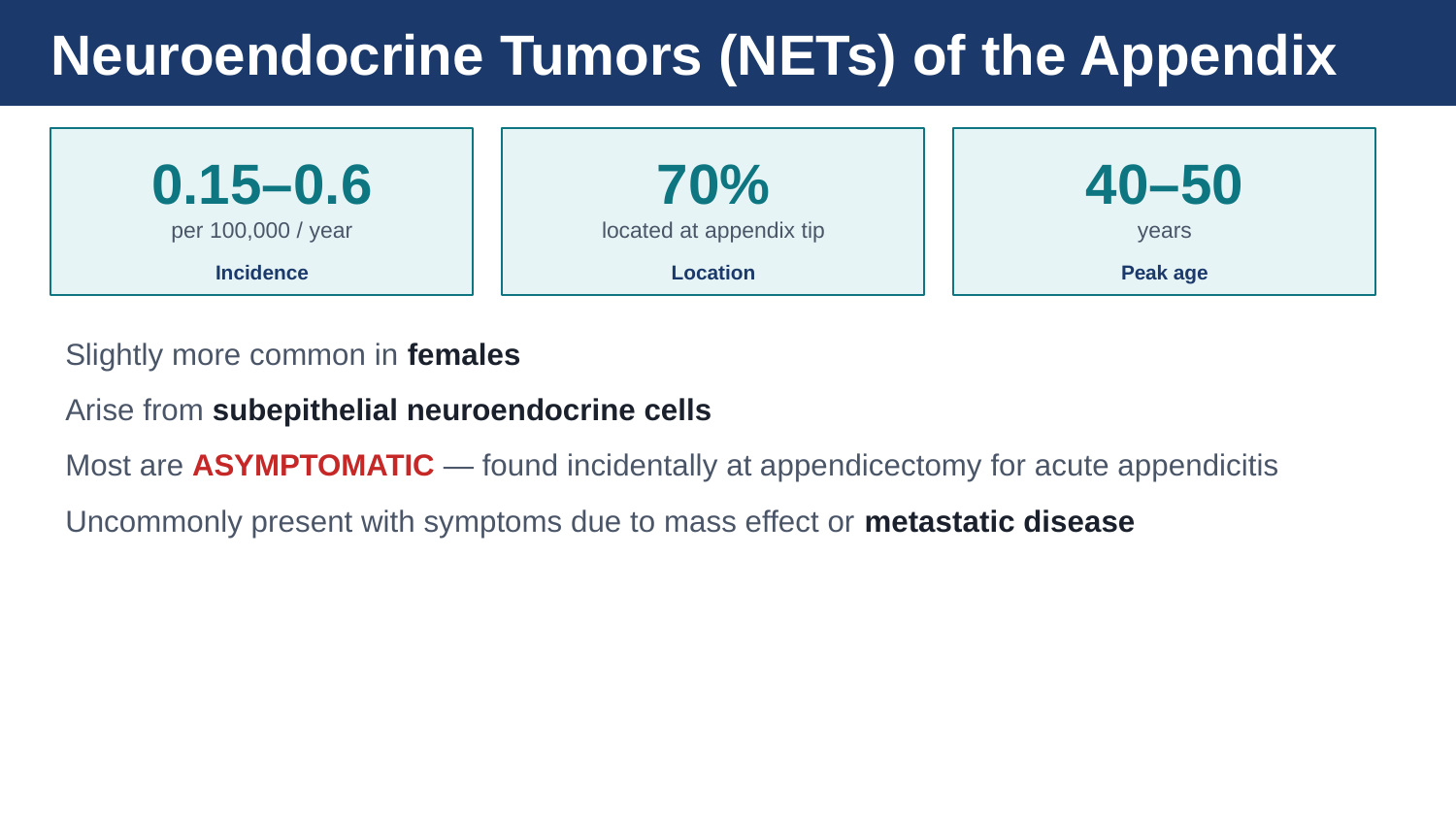

Neuroendocrine Tumors (NETs) of the Appendix

0.15–0.6

70%

40–50
per 100,000 / year
located at appendix tip
years
Incidence
Location
Peak age
Slightly more common in females
Arise from subepithelial neuroendocrine cells
Most are ASYMPTOMATIC — found incidentally at appendicectomy for acute appendicitis
Uncommonly present with symptoms due to mass effect or metastatic disease